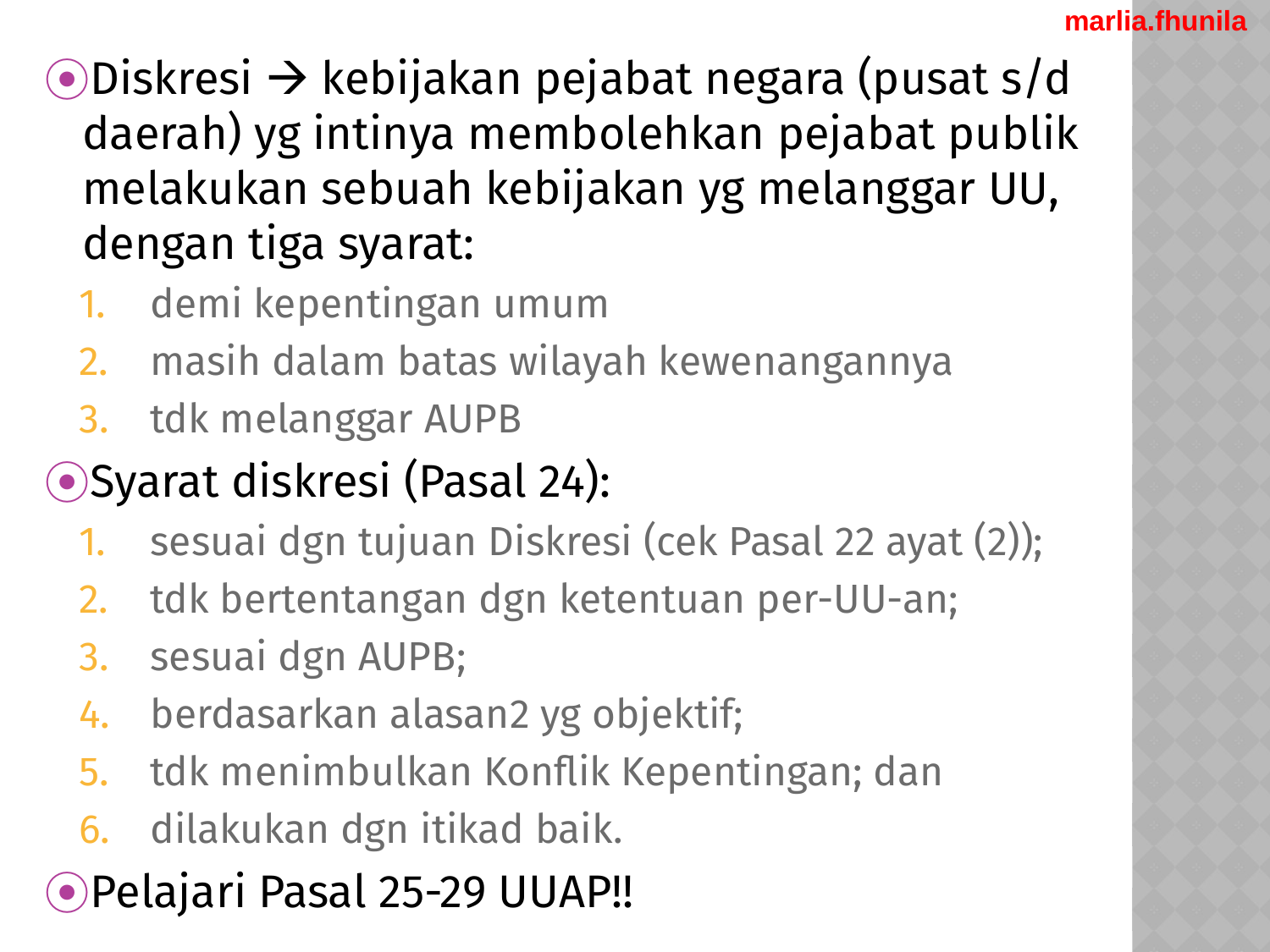

marlia.fhunila
Diskresi 🡪 kebijakan pejabat negara (pusat s/d daerah) yg intinya membolehkan pejabat publik melakukan sebuah kebijakan yg melanggar UU, dengan tiga syarat:
demi kepentingan umum
masih dalam batas wilayah kewenangannya
tdk melanggar AUPB
Syarat diskresi (Pasal 24):
sesuai dgn tujuan Diskresi (cek Pasal 22 ayat (2));
tdk bertentangan dgn ketentuan per-UU-an;
sesuai dgn AUPB;
berdasarkan alasan2 yg objektif;
tdk menimbulkan Konflik Kepentingan; dan
dilakukan dgn itikad baik.
Pelajari Pasal 25-29 UUAP!!